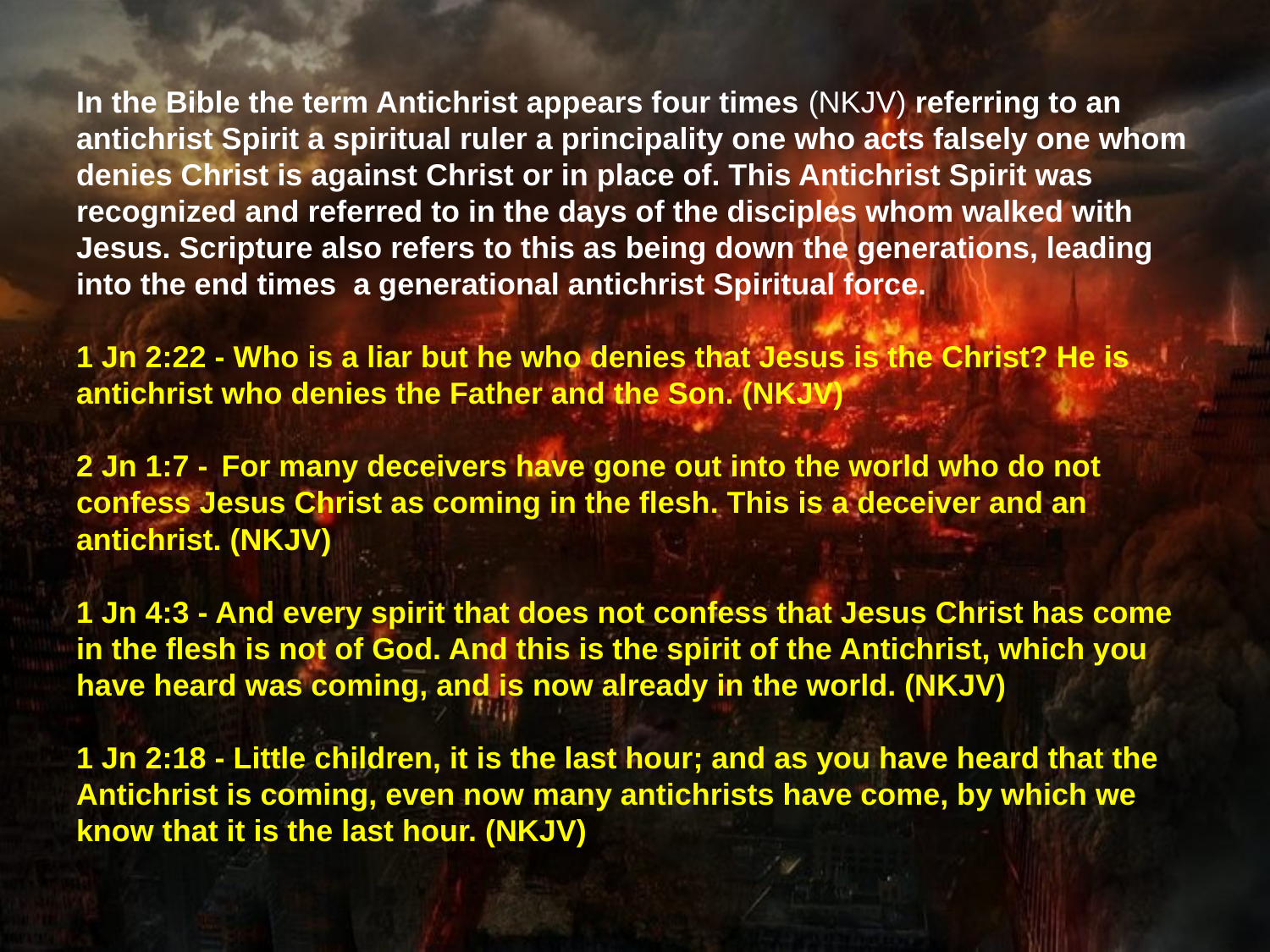

# In the Bible the term Antichrist appears four times (NKJV) referring to an antichrist Spirit a spiritual ruler a principality one who acts falsely one whom denies Christ is against Christ or in place of. This Antichrist Spirit was recognized and referred to in the days of the disciples whom walked with Jesus. Scripture also refers to this as being down the generations, leading into the end times  a generational antichrist Spiritual force. 1 Jn 2:22 - Who is a liar but he who denies that Jesus is the Christ? He is antichrist who denies the Father and the Son. (NKJV) 2 Jn 1:7 -  For many deceivers have gone out into the world who do not confess Jesus Christ as coming in the flesh. This is a deceiver and an antichrist. (NKJV) 1 Jn 4:3 - And every spirit that does not confess that Jesus Christ has come in the flesh is not of God. And this is the spirit of the Antichrist, which you have heard was coming, and is now already in the world. (NKJV) 1 Jn 2:18 - Little children, it is the last hour; and as you have heard that the Antichrist is coming, even now many antichrists have come, by which we know that it is the last hour. (NKJV)